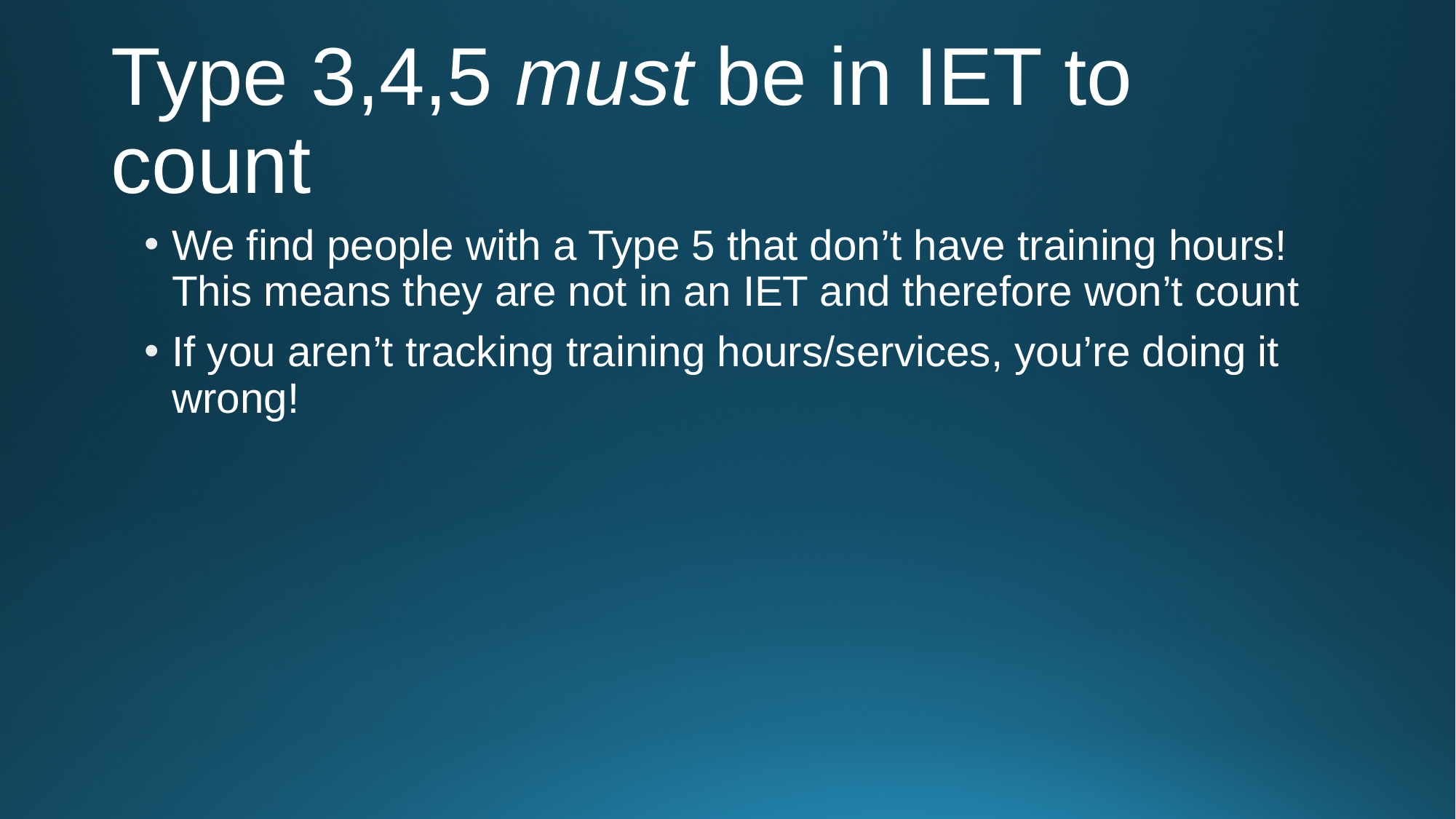

# Type 3,4,5 must be in IET to count
We find people with a Type 5 that don’t have training hours!  This means they are not in an IET and therefore won’t count
If you aren’t tracking training hours/services, you’re doing it wrong!